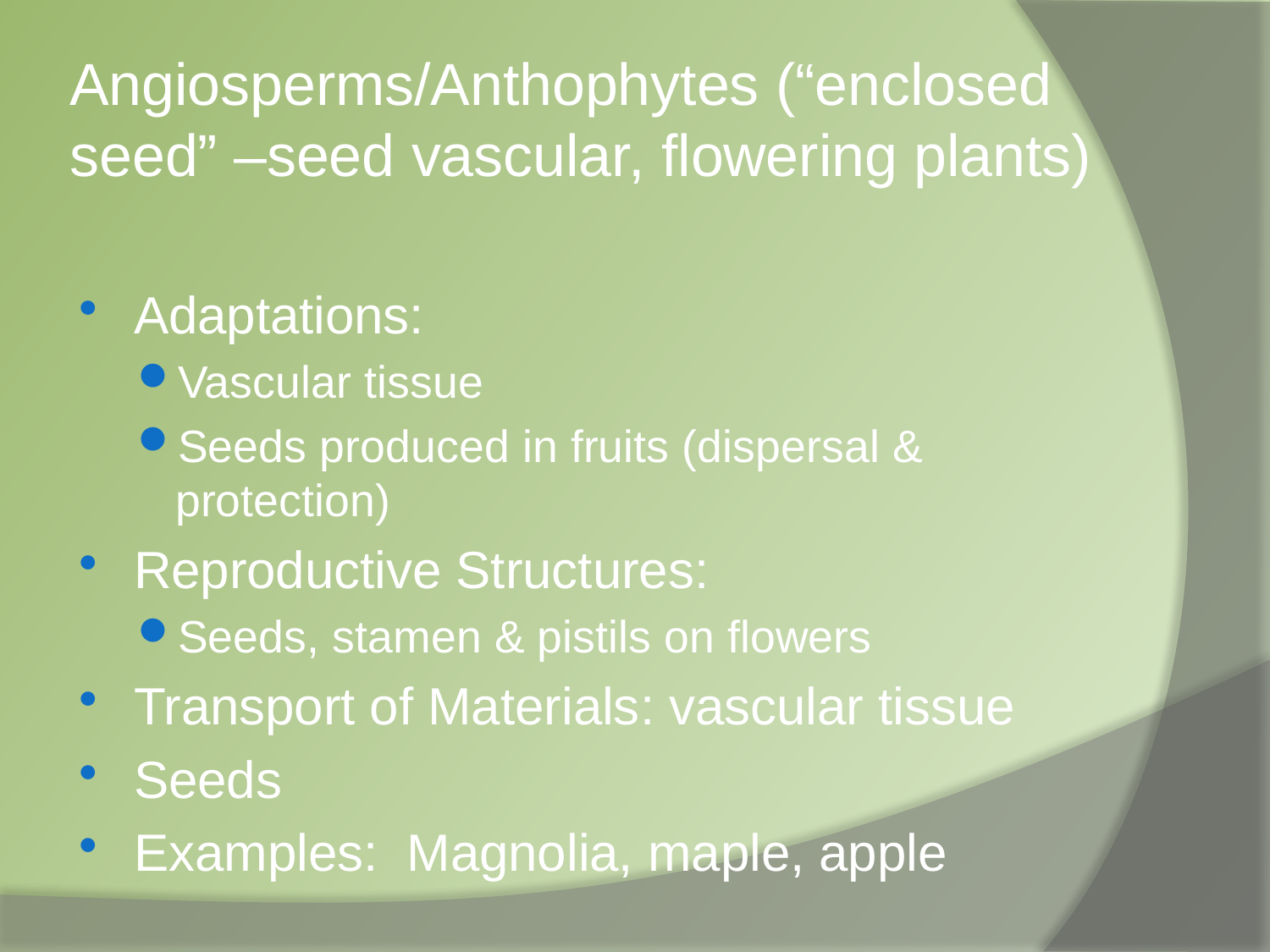

# Angiosperms/Anthophytes (“enclosed seed” –seed vascular, flowering plants)
Adaptations:
Vascular tissue
Seeds produced in fruits (dispersal & protection)
Reproductive Structures:
Seeds, stamen & pistils on flowers
Transport of Materials: vascular tissue
Seeds
Examples:  Magnolia, maple, apple